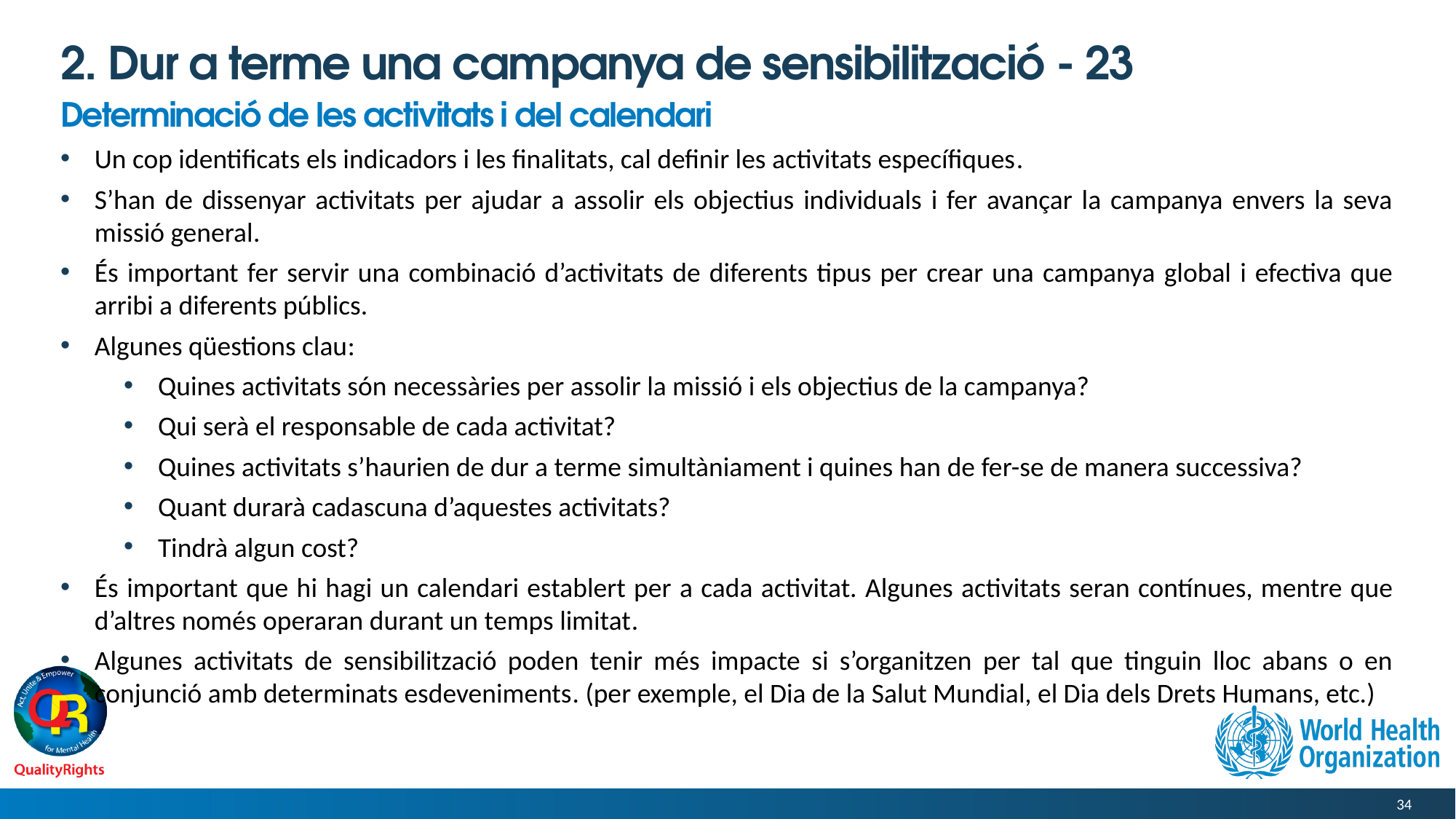

# 2. Dur a terme una campanya de sensibilització - 23
Determinació de les activitats i del calendari
Un cop identificats els indicadors i les finalitats, cal definir les activitats específiques.
S’han de dissenyar activitats per ajudar a assolir els objectius individuals i fer avançar la campanya envers la seva missió general.
És important fer servir una combinació d’activitats de diferents tipus per crear una campanya global i efectiva que arribi a diferents públics.
Algunes qüestions clau:
Quines activitats són necessàries per assolir la missió i els objectius de la campanya?
Qui serà el responsable de cada activitat?
Quines activitats s’haurien de dur a terme simultàniament i quines han de fer-se de manera successiva?
Quant durarà cadascuna d’aquestes activitats?
Tindrà algun cost?
És important que hi hagi un calendari establert per a cada activitat. Algunes activitats seran contínues, mentre que d’altres només operaran durant un temps limitat.
Algunes activitats de sensibilització poden tenir més impacte si s’organitzen per tal que tinguin lloc abans o en conjunció amb determinats esdeveniments. (per exemple, el Dia de la Salut Mundial, el Dia dels Drets Humans, etc.)